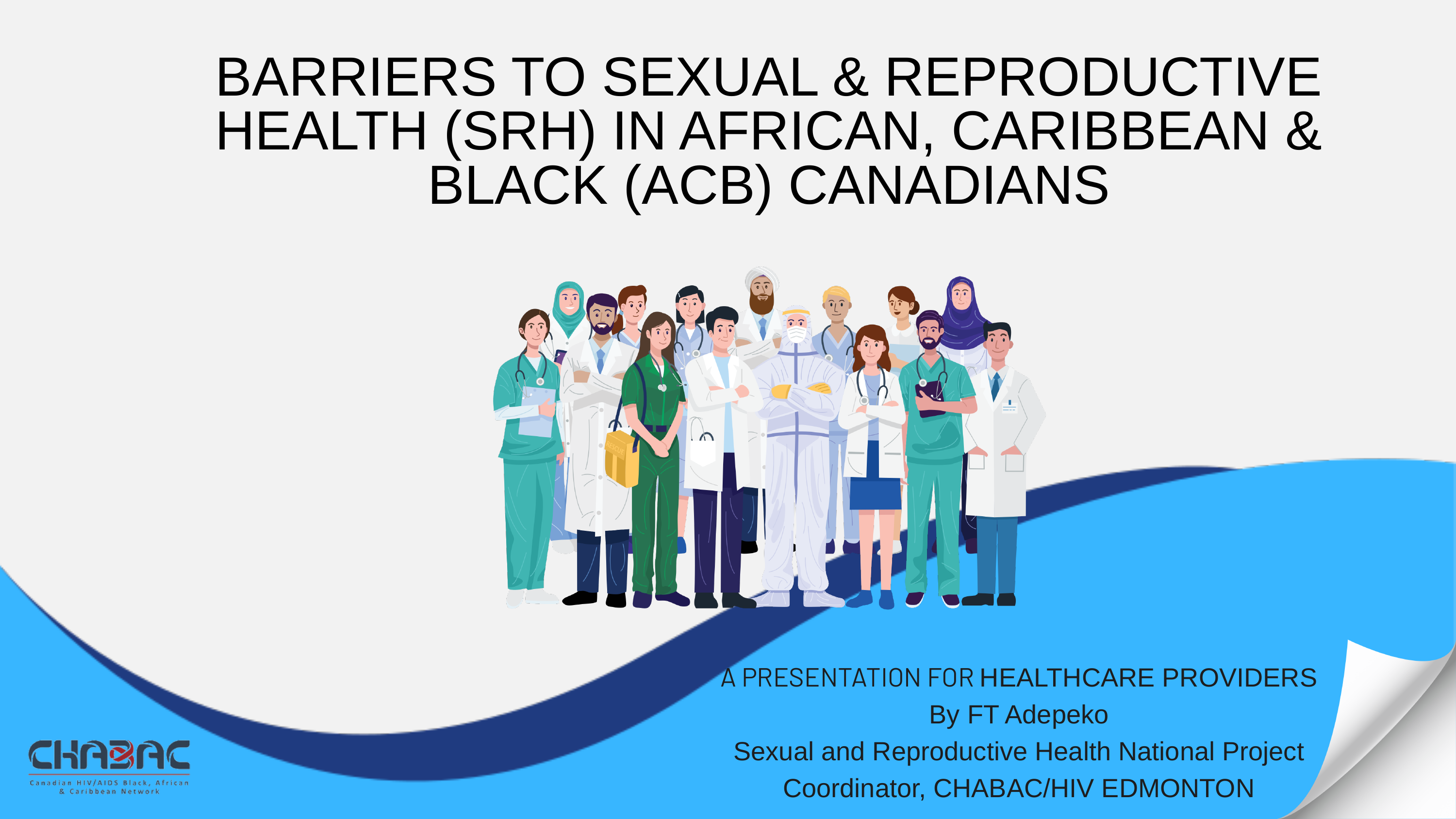

BARRIERS TO SEXUAL & REPRODUCTIVE HEALTH (SRH) IN AFRICAN, CARIBBEAN & BLACK (ACB) CANADIANS

A PRESENTATION FOR HEALTHCARE PROVIDERS
By FT Adepeko
Sexual and Reproductive Health National Project Coordinator, CHABAC/HIV EDMONTON